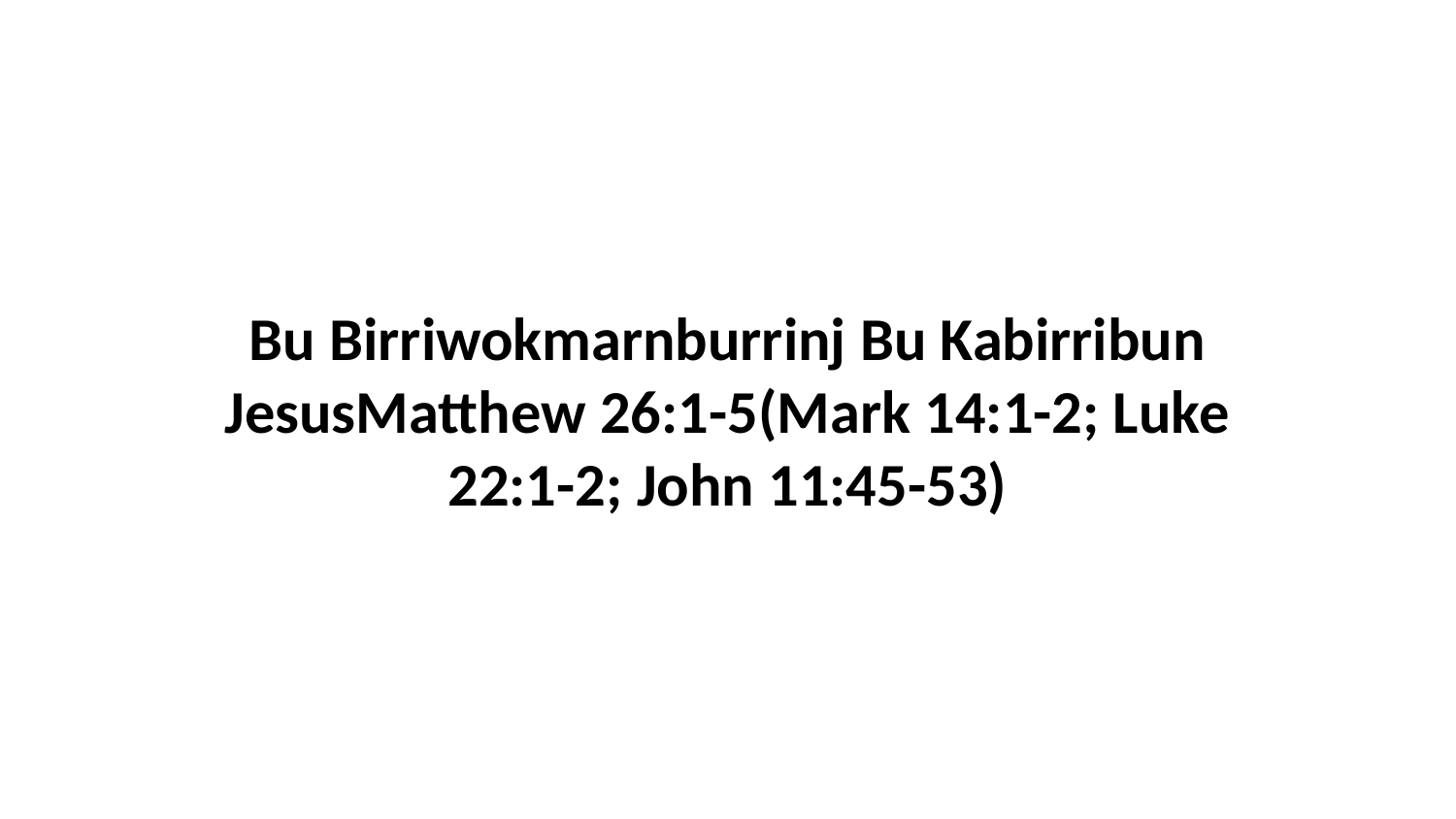

Bu Birriwokmarnburrinj Bu Kabirribun JesusMatthew 26:1-5(Mark 14:1-2; Luke 22:1-2; John 11:45-53)